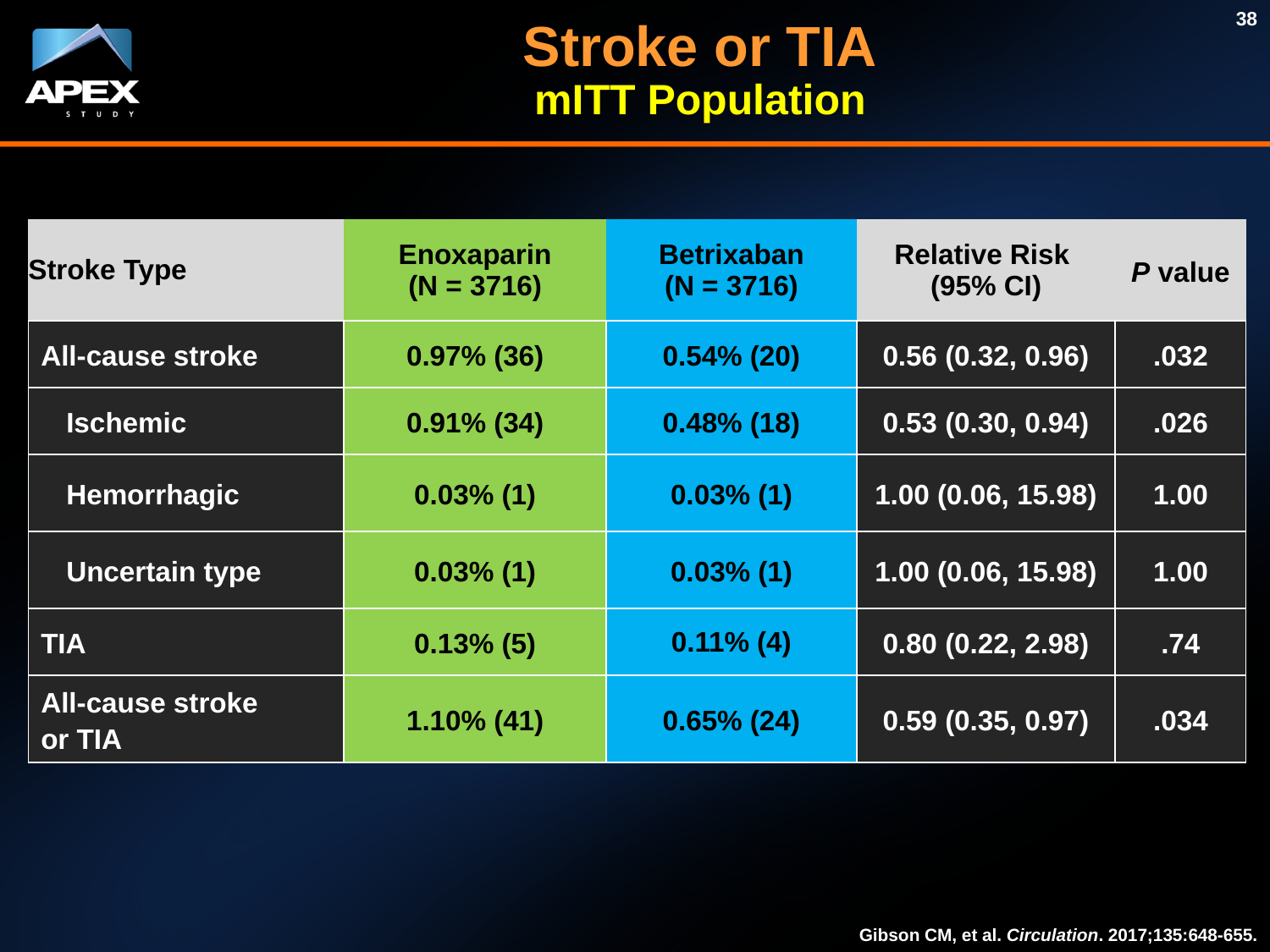

38
Stroke or TIA
mITT Population
| Stroke Type | Enoxaparin (N = 3716) | Betrixaban (N = 3716) | Relative Risk (95% CI) | P value |
| --- | --- | --- | --- | --- |
| All-cause stroke | 0.97% (36) | 0.54% (20) | 0.56 (0.32, 0.96) | .032 |
| Ischemic | 0.91% (34) | 0.48% (18) | 0.53 (0.30, 0.94) | .026 |
| Hemorrhagic | 0.03% (1) | 0.03% (1) | 1.00 (0.06, 15.98) | 1.00 |
| Uncertain type | 0.03% (1) | 0.03% (1) | 1.00 (0.06, 15.98) | 1.00 |
| TIA | 0.13% (5) | 0.11% (4) | 0.80 (0.22, 2.98) | .74 |
| All-cause stroke or TIA | 1.10% (41) | 0.65% (24) | 0.59 (0.35, 0.97) | .034 |
Gibson CM, et al. Circulation. 2017;135:648-655.